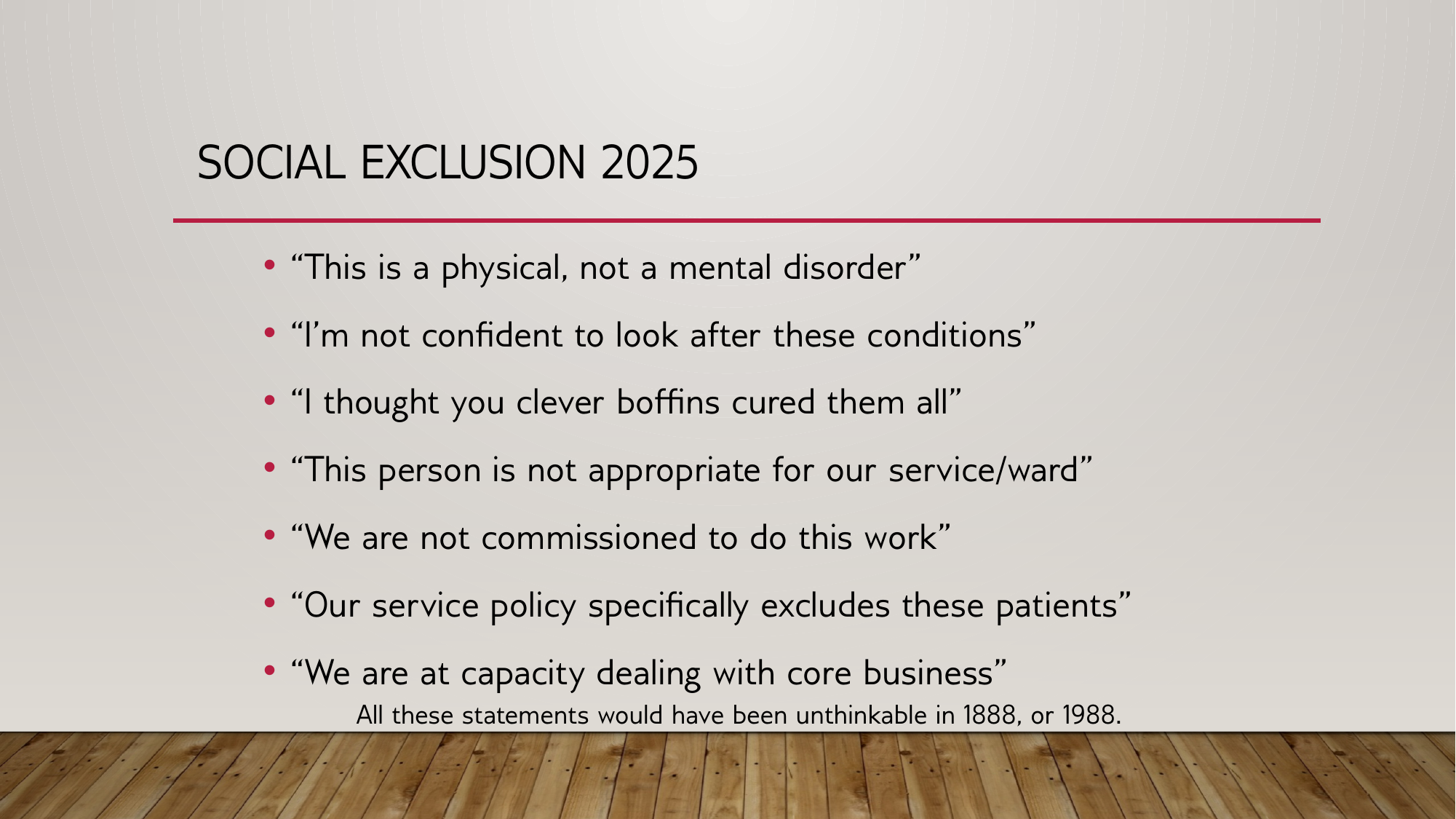

# Social exclusion 2025
“This is a physical, not a mental disorder”
“I’m not confident to look after these conditions”
“I thought you clever boffins cured them all”
“This person is not appropriate for our service/ward”
“We are not commissioned to do this work”
“Our service policy specifically excludes these patients”
“We are at capacity dealing with core business”

All these statements would have been unthinkable in 1888, or 1988.